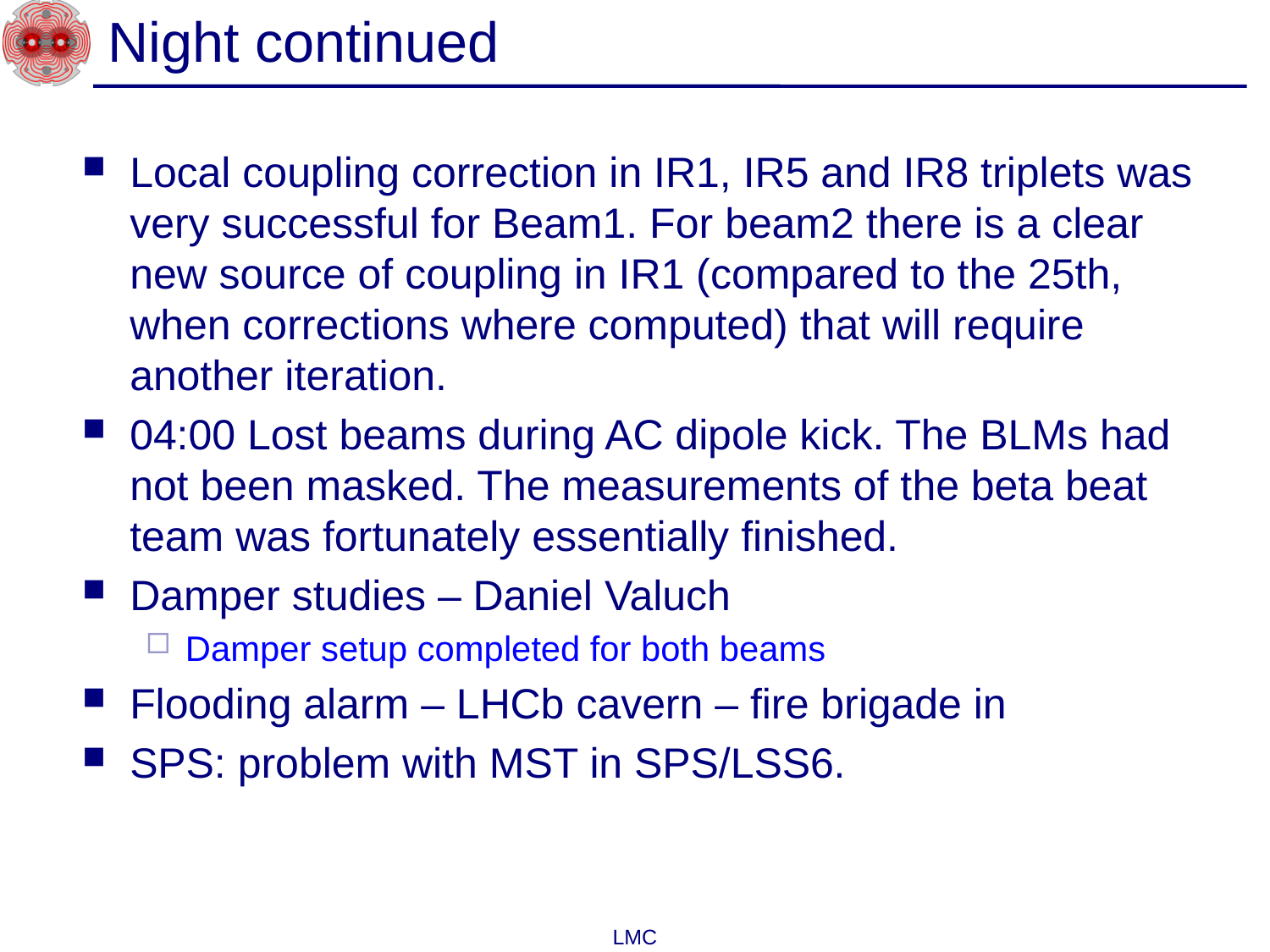

# Night continued
Local coupling correction in IR1, IR5 and IR8 triplets was very successful for Beam1. For beam2 there is a clear new source of coupling in IR1 (compared to the 25th, when corrections where computed) that will require another iteration.
04:00 Lost beams during AC dipole kick. The BLMs had not been masked. The measurements of the beta beat team was fortunately essentially finished.
Damper studies – Daniel Valuch
Damper setup completed for both beams
Flooding alarm – LHCb cavern – fire brigade in
SPS: problem with MST in SPS/LSS6.
LMC